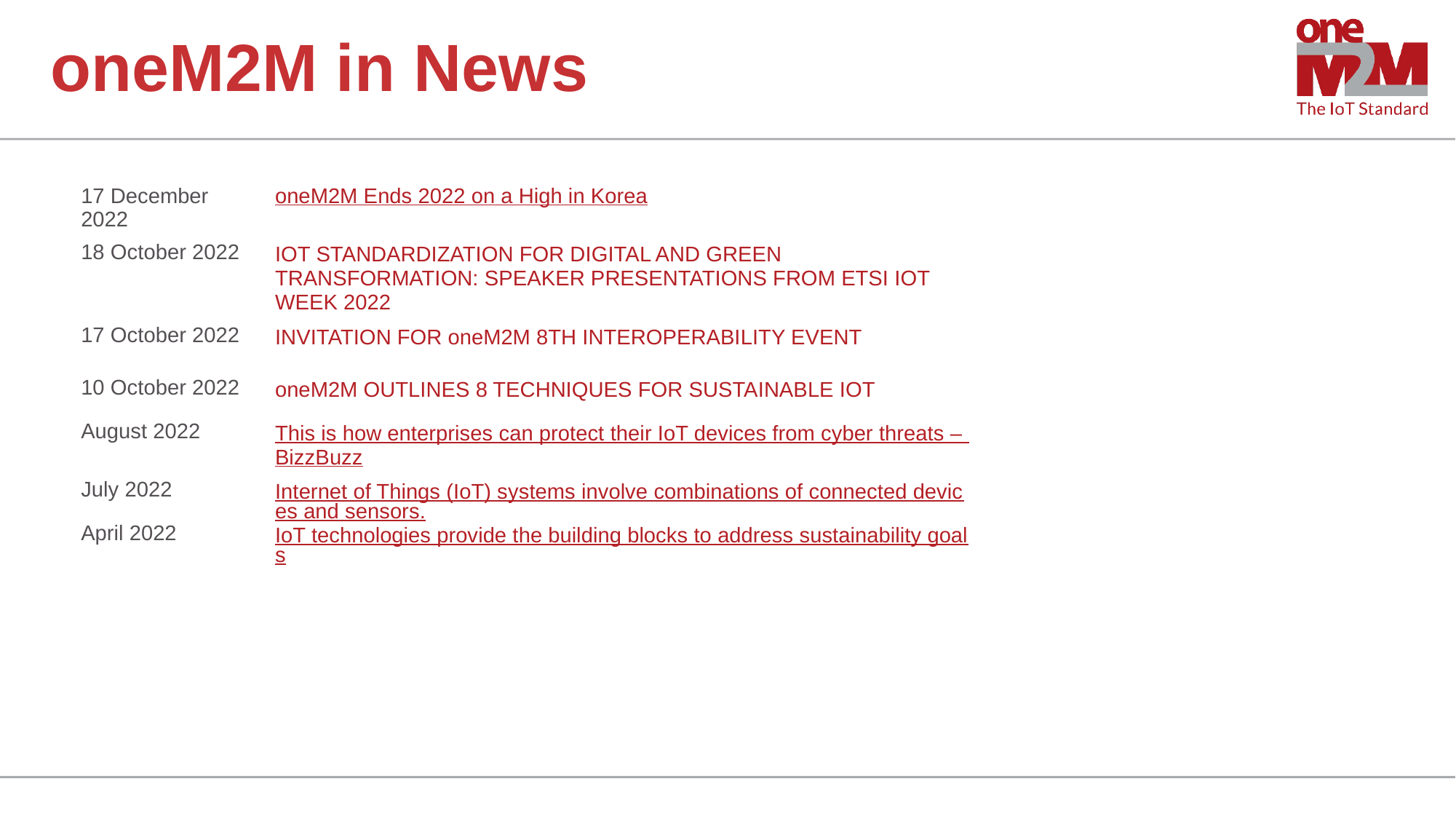

# oneM2M in News
| 17 December 2022 | oneM2M Ends 2022 on a High in Korea |
| --- | --- |
| 18 October 2022 | IOT STANDARDIZATION FOR DIGITAL AND GREEN TRANSFORMATION: SPEAKER PRESENTATIONS FROM ETSI IOT WEEK 2022 |
| 17 October 2022 | INVITATION FOR oneM2M 8TH INTEROPERABILITY EVENT |
| 10 October 2022 | oneM2M OUTLINES 8 TECHNIQUES FOR SUSTAINABLE IOT |
| August 2022 | This is how enterprises can protect their IoT devices from cyber threats – BizzBuzz |
| July 2022 | Internet of Things (IoT) systems involve combinations of connected devices and sensors. |
| April 2022 | IoT technologies provide the building blocks to address sustainability goals |